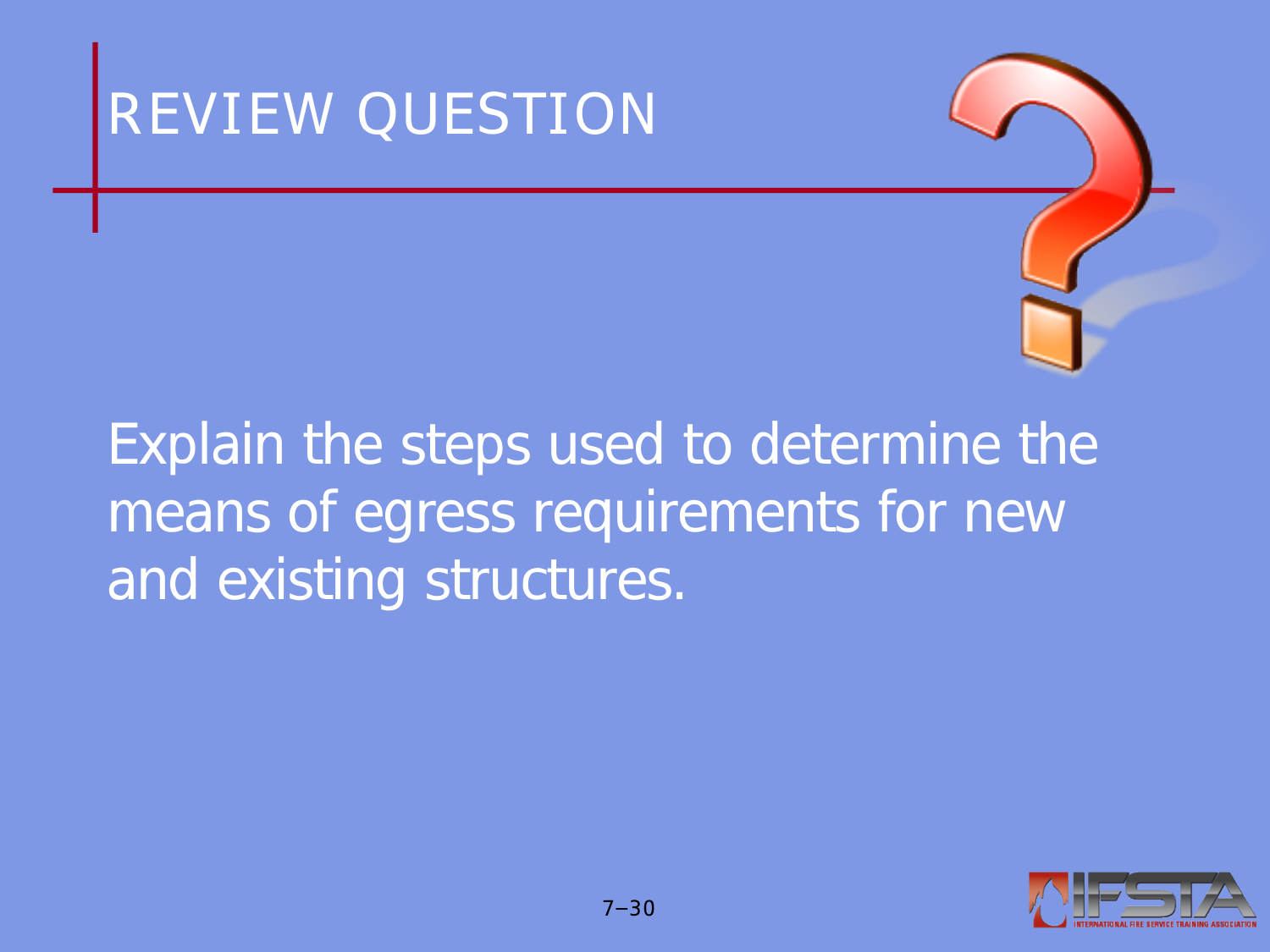

# REVIEW QUESTION

Explain the steps used to determine the means of egress requirements for new and existing structures.
7–30